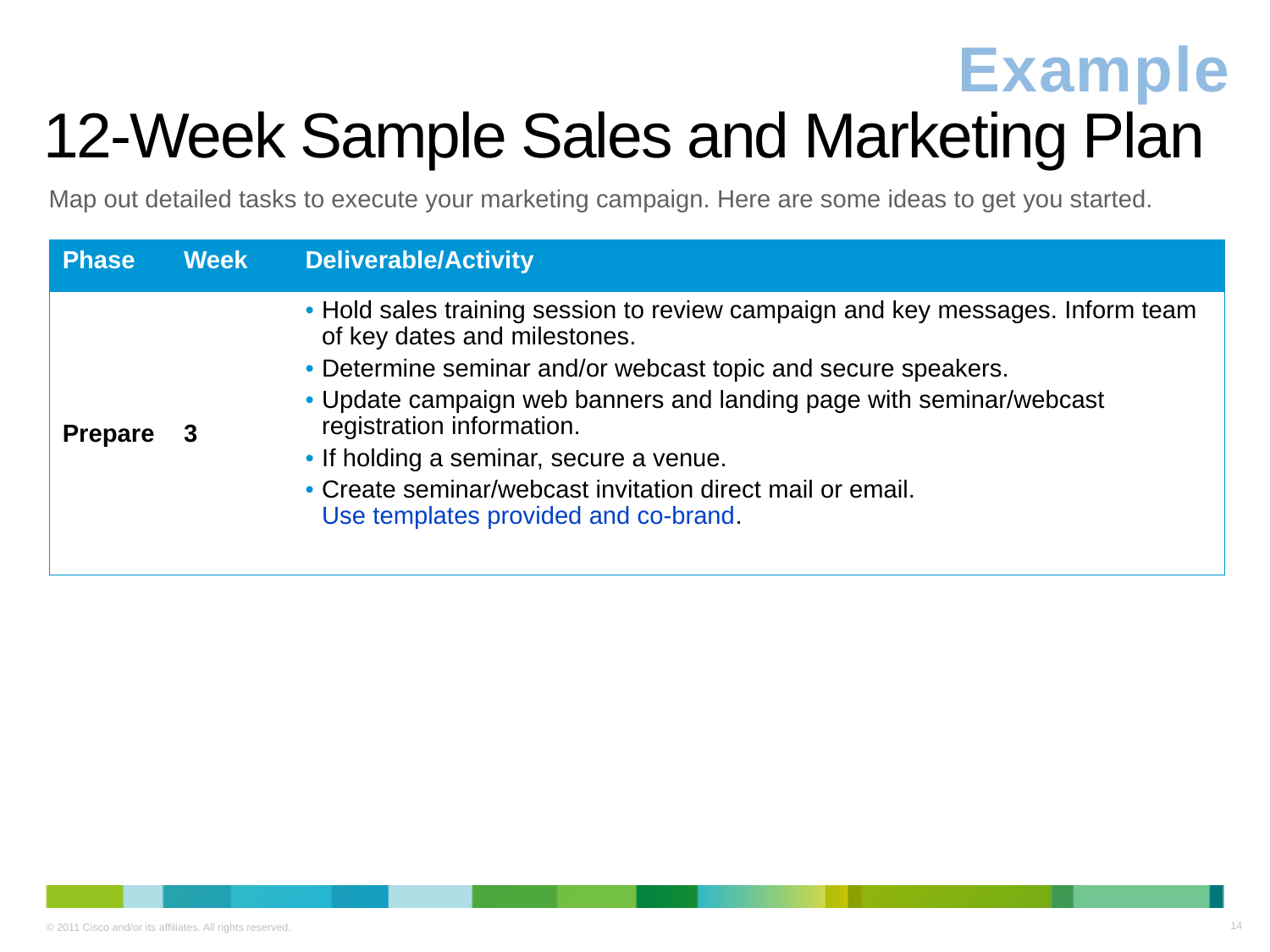

Example
# 12-Week Sample Sales and Marketing Plan
Map out detailed tasks to execute your marketing campaign. Here are some ideas to get you started.
| Phase | Week | Deliverable/Activity |
| --- | --- | --- |
| Prepare | 3 | Hold sales training session to review campaign and key messages. Inform team of key dates and milestones. Determine seminar and/or webcast topic and secure speakers. Update campaign web banners and landing page with seminar/webcast registration information. If holding a seminar, secure a venue. Create seminar/webcast invitation direct mail or email. Use templates provided and co-brand. |